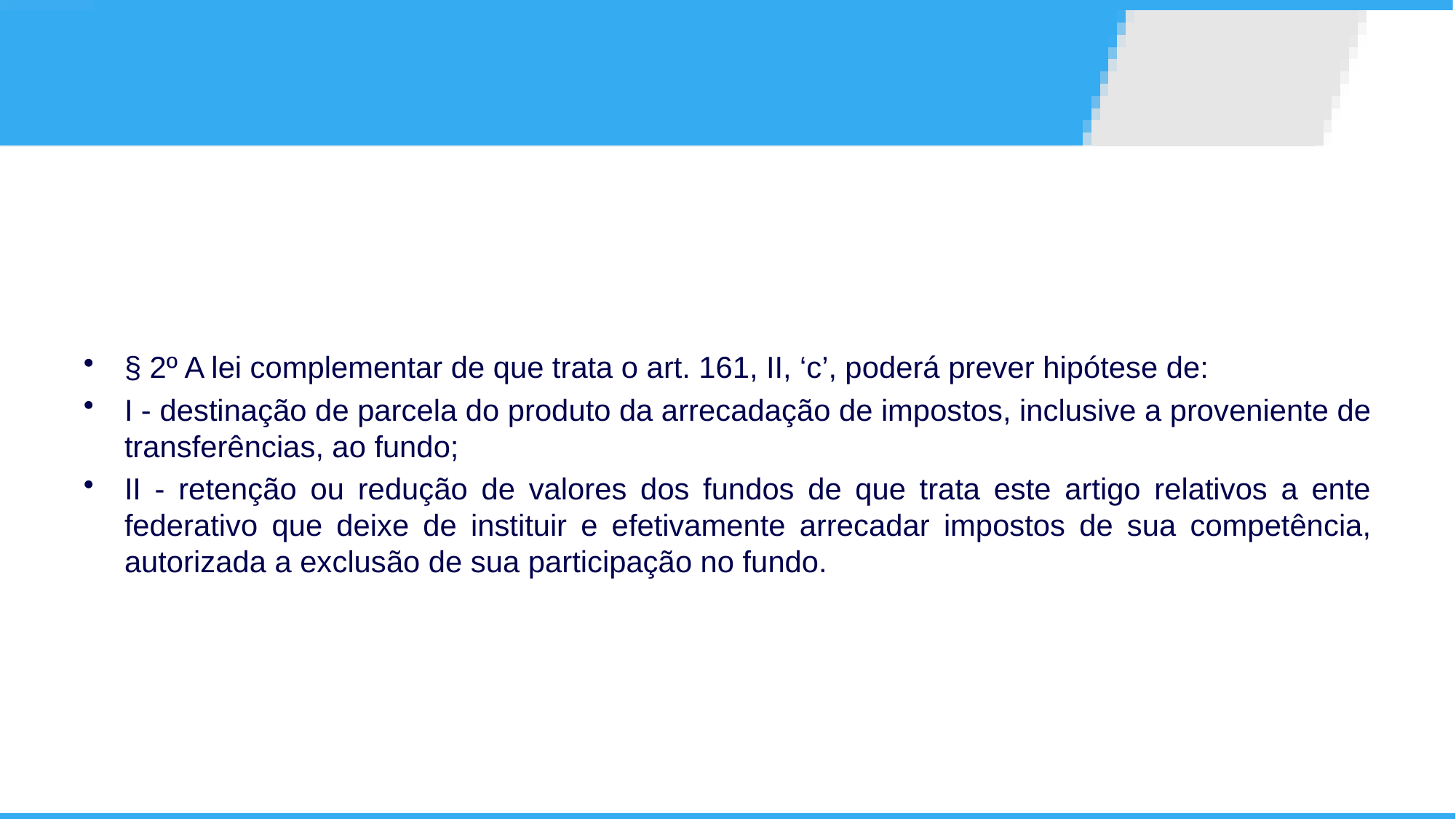

§ 2º A lei complementar de que trata o art. 161, II, ‘c’, poderá prever hipótese de:
I - destinação de parcela do produto da arrecadação de impostos, inclusive a proveniente de transferências, ao fundo;
II - retenção ou redução de valores dos fundos de que trata este artigo relativos a ente federativo que deixe de instituir e efetivamente arrecadar impostos de sua competência, autorizada a exclusão de sua participação no fundo.